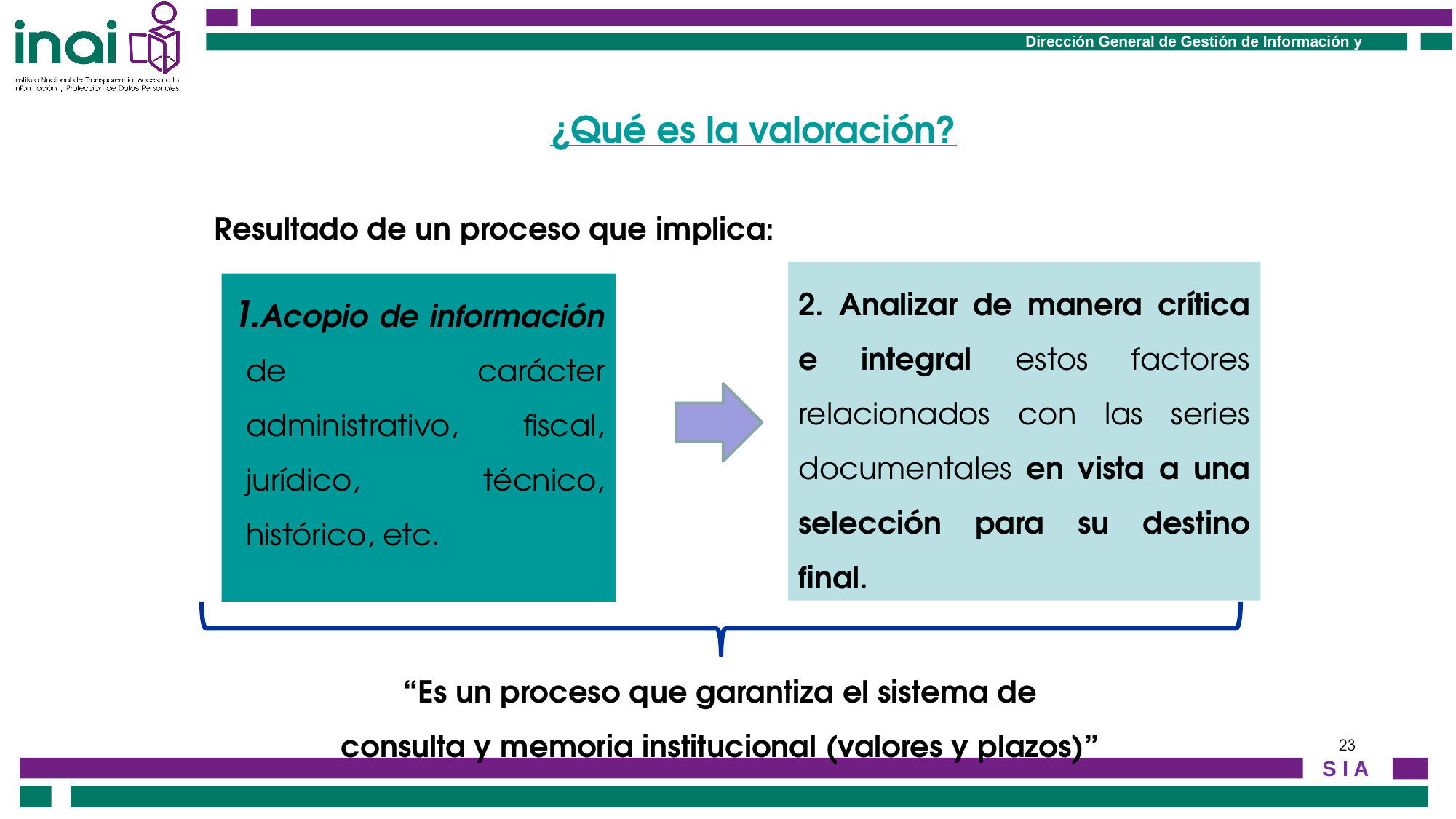

¿Qué es la valoración?

Resultado de un proceso que implica:
2. Analizar de manera crítica e integral estos factores relacionados con las series documentales en vista a una selección para su destino final.
Acopio de información de carácter administrativo, fiscal, jurídico, técnico, histórico, etc.

“Es un proceso que garantiza el sistema de
consulta y memoria institucional (valores y plazos)”
23